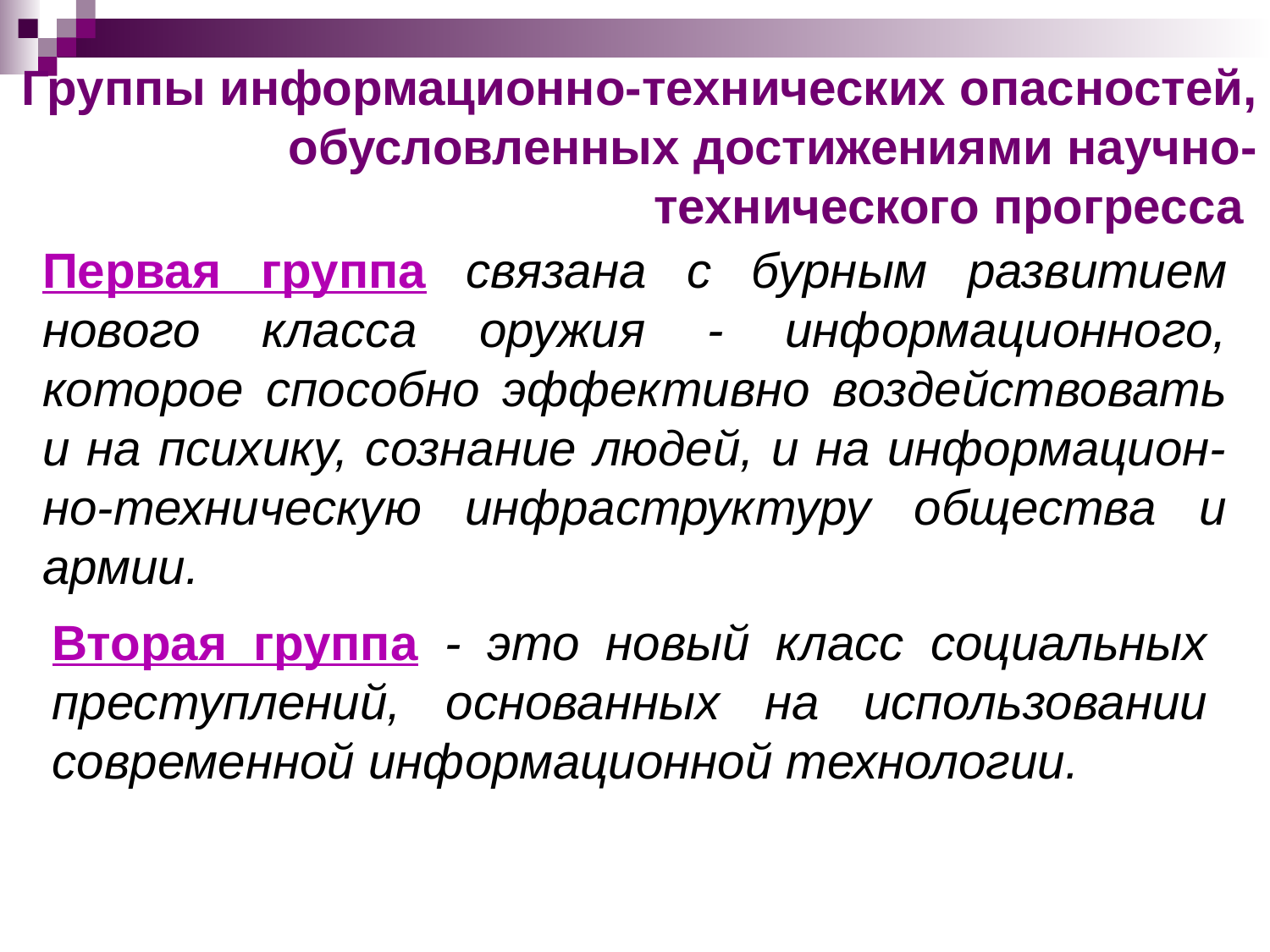

Группы информационно-технических опасностей, обусловленных достижениями научно-технического прогресса
# Первая группа связана с бурным развитием нового класса оружия - информационного, которое способно эффективно воздействовать и на психику, сознание людей, и на информацион-но-техническую инфраструктуру общества и армии.
Вторая группа - это новый класс социальных преступлений, основанных на использовании современной информационной технологии.